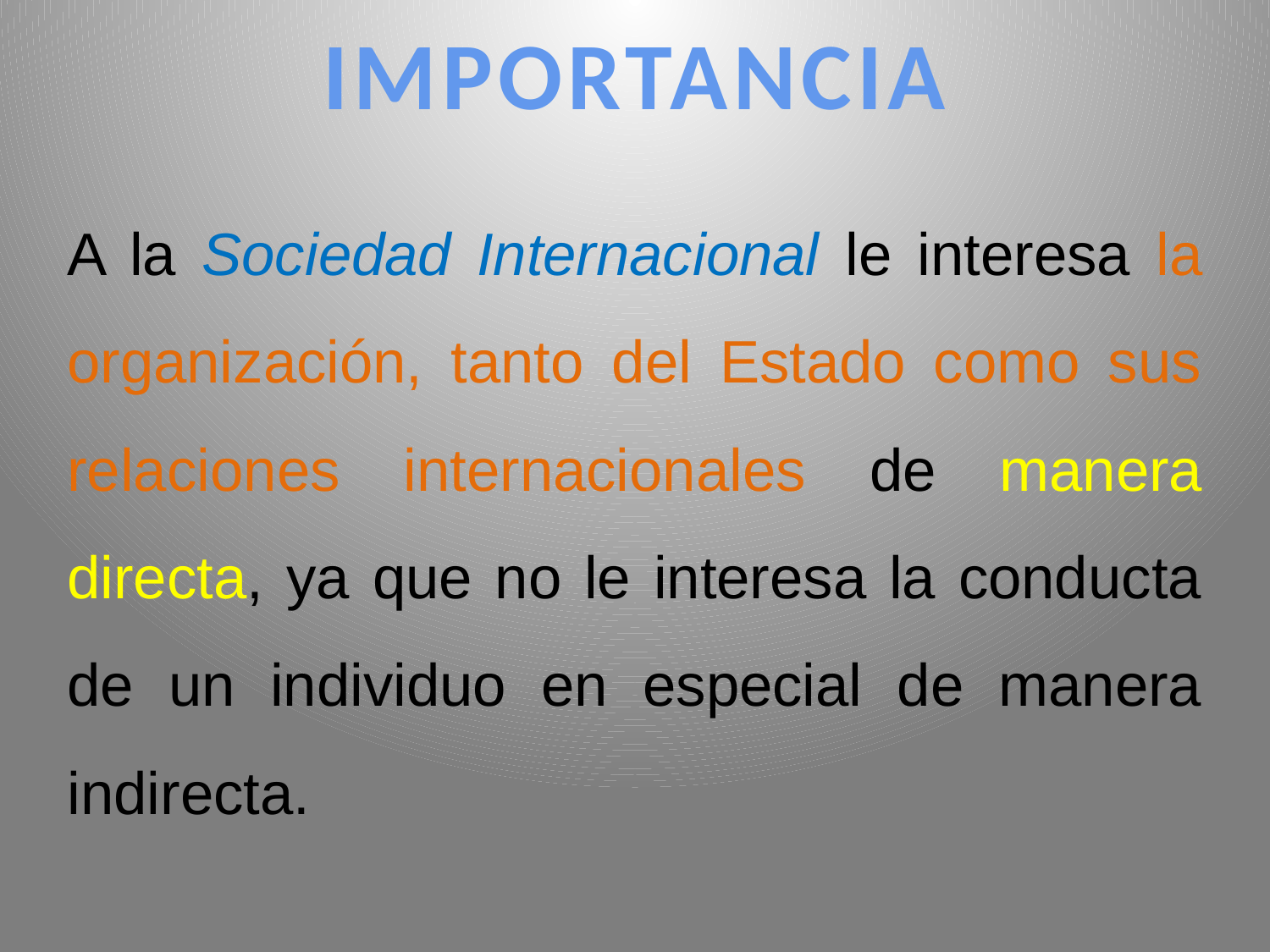

IMPORTANCIA
A la Sociedad Internacional le interesa la organización, tanto del Estado como sus relaciones internacionales de manera directa, ya que no le interesa la conducta de un individuo en especial de manera indirecta.